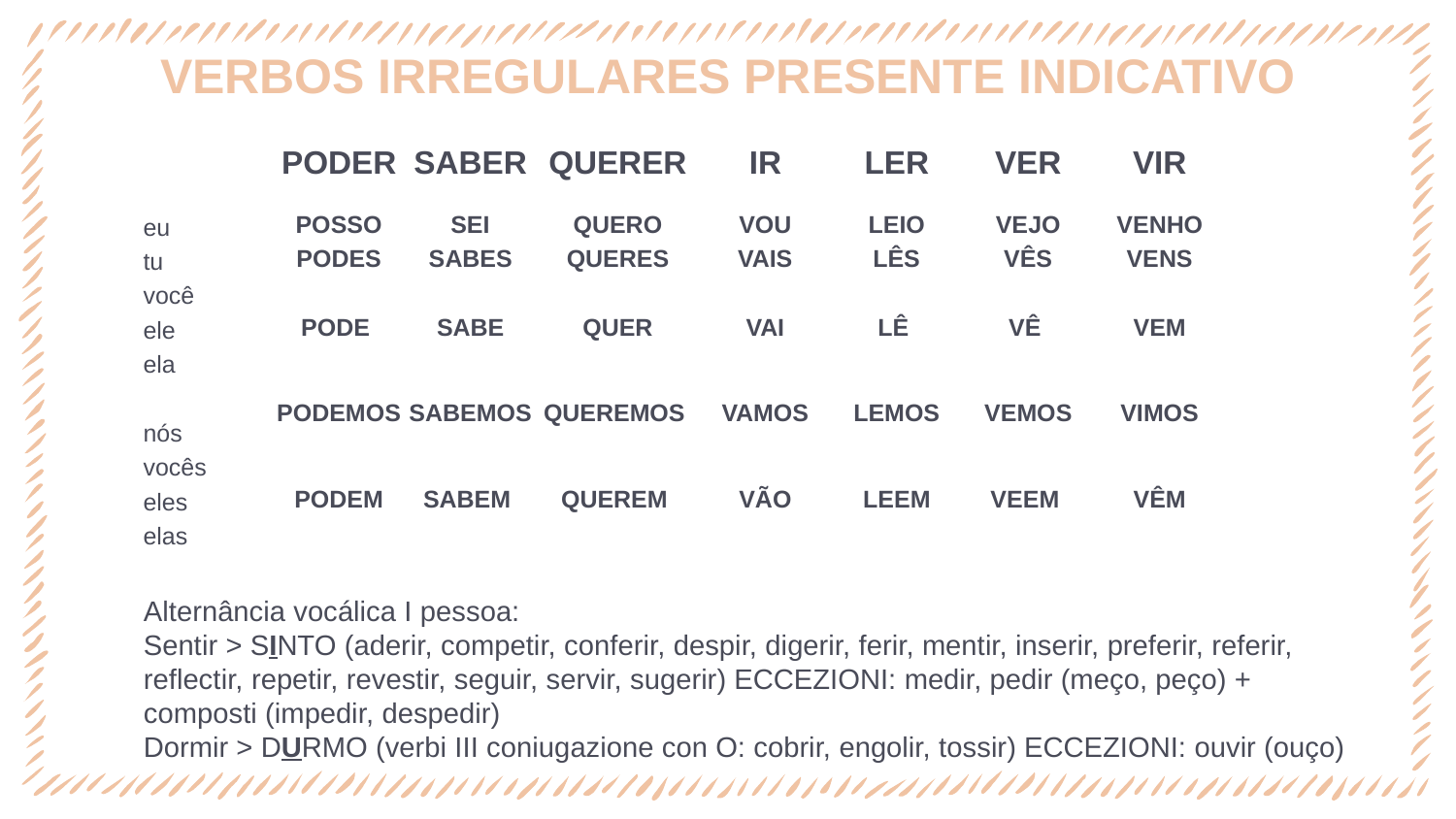

# VERBOS IRREGULARES PRESENTE INDICATIVO
|  | PODER | SABER | QUERER | IR | LER | VER | VIR |
| --- | --- | --- | --- | --- | --- | --- | --- |
| eu | POSSO | SEI | QUERO | VOU | LEIO | VEJO | VENHO |
| tu | PODES | SABES | QUERES | VAIS | LÊS | VÊS | VENS |
| você | PODE | SABE | QUER | VAI | LÊ | VÊ | VEM |
| ele |  |  |  |  |  |  |  |
| ela |  |  |  |  |  |  |  |
| nós | PODEMOS | SABEMOS | QUEREMOS | VAMOS | LEMOS | VEMOS | VIMOS |
| vocês | PODEM | SABEM | QUEREM | VÃO | LEEM | VEEM | VÊM |
| eles |  |  |  |  |  |  |  |
| elas |  |  |  |  |  |  |  |
Alternância vocálica I pessoa:
Sentir > SINTO (aderir, competir, conferir, despir, digerir, ferir, mentir, inserir, preferir, referir, reflectir, repetir, revestir, seguir, servir, sugerir) ECCEZIONI: medir, pedir (meço, peço) + composti (impedir, despedir)
Dormir > DURMO (verbi III coniugazione con O: cobrir, engolir, tossir) ECCEZIONI: ouvir (ouço)